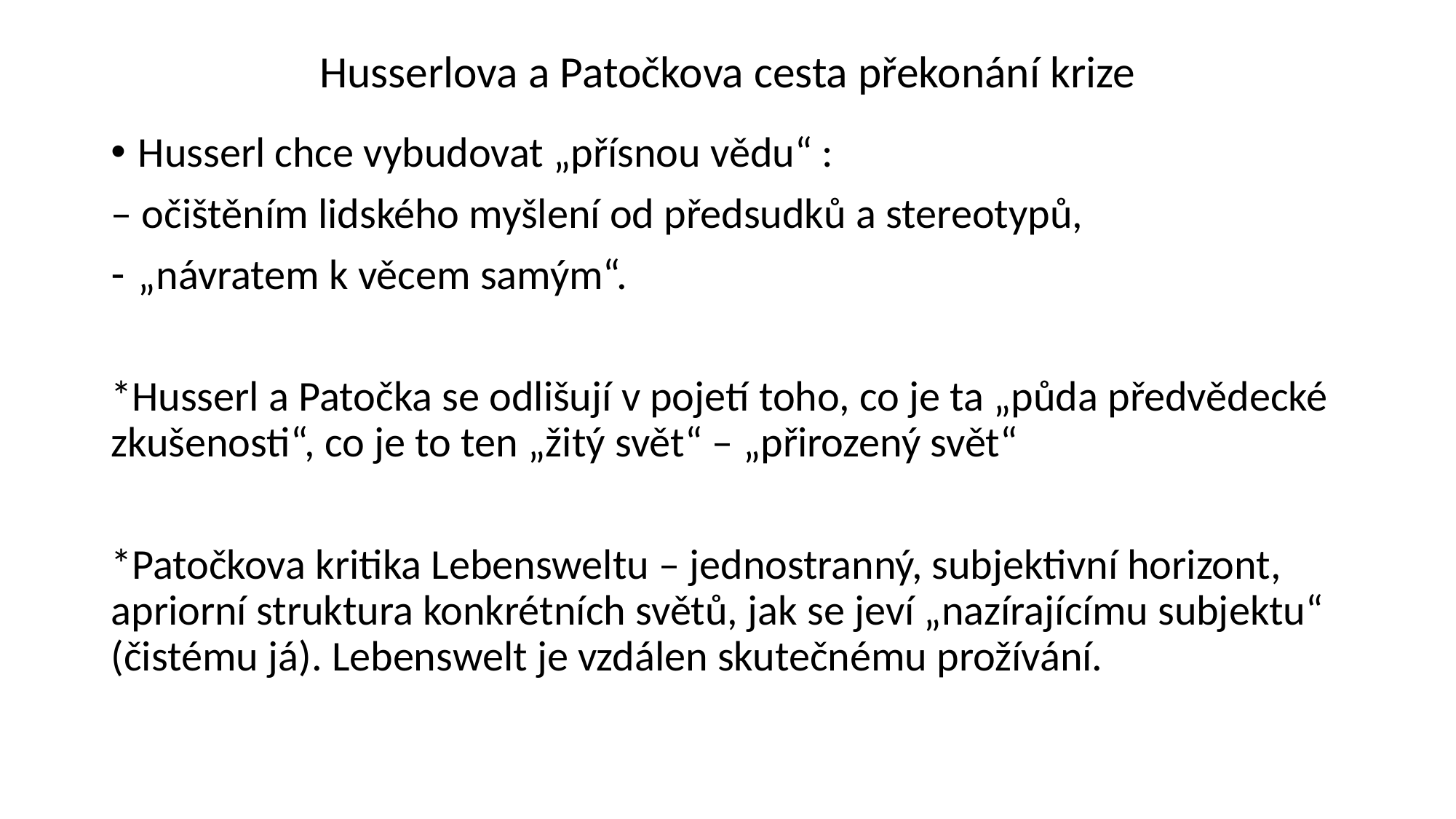

# Husserlova a Patočkova cesta překonání krize
Husserl chce vybudovat „přísnou vědu“ :
– očištěním lidského myšlení od předsudků a stereotypů,
„návratem k věcem samým“.

*Husserl a Patočka se odlišují v pojetí toho, co je ta „půda předvědecké zkušenosti“, co je to ten „žitý svět“ – „přirozený svět“

*Patočkova kritika Lebensweltu – jednostranný, subjektivní horizont, apriorní struktura konkrétních světů, jak se jeví „nazírajícímu subjektu“ (čistému já). Lebenswelt je vzdálen skutečnému prožívání.